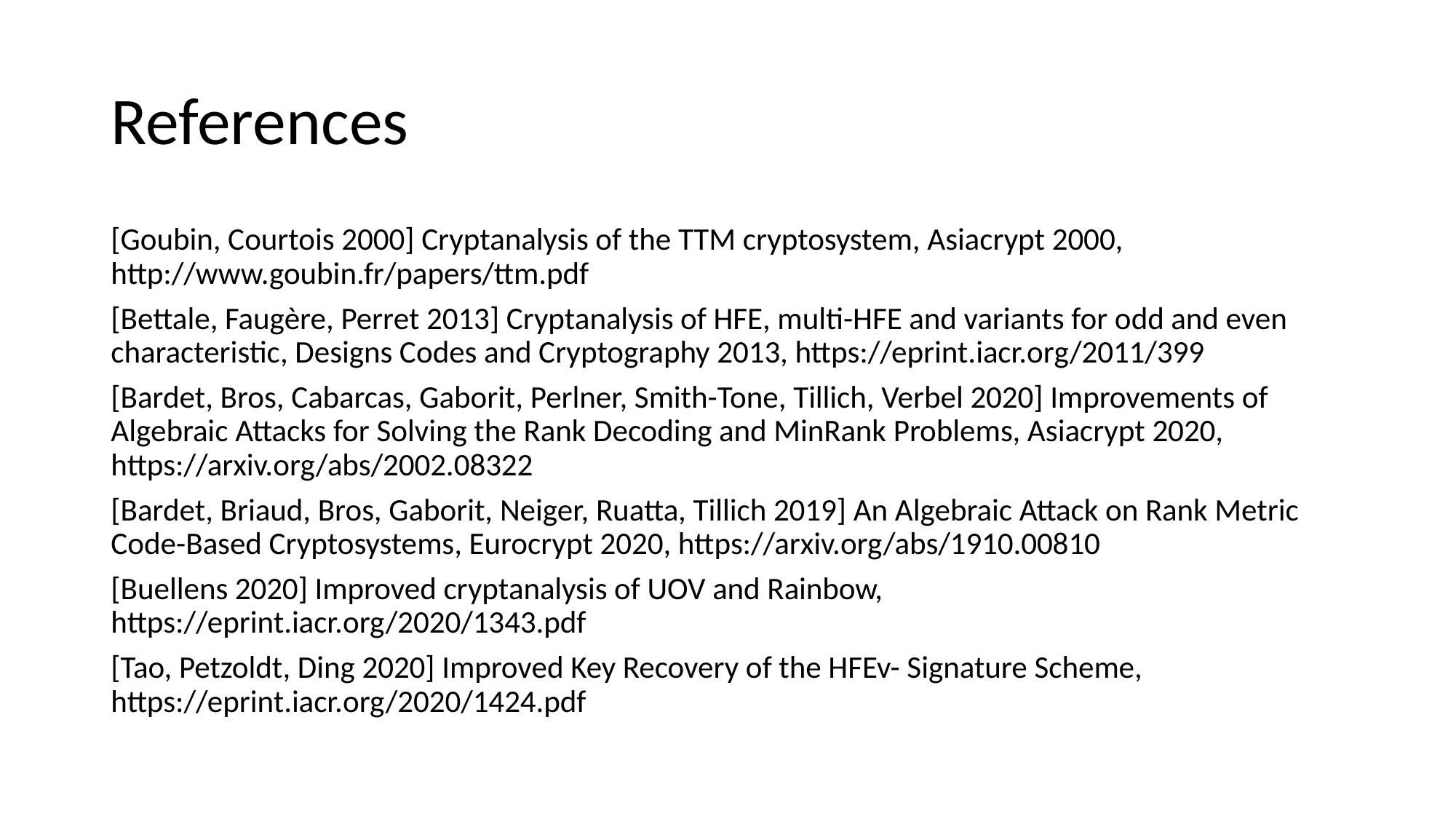

# References
[Goubin, Courtois 2000] Cryptanalysis of the TTM cryptosystem, Asiacrypt 2000, http://www.goubin.fr/papers/ttm.pdf
[Bettale, Faugère, Perret 2013] Cryptanalysis of HFE, multi-HFE and variants for odd and even characteristic, Designs Codes and Cryptography 2013, https://eprint.iacr.org/2011/399
[Bardet, Bros, Cabarcas, Gaborit, Perlner, Smith-Tone, Tillich, Verbel 2020] Improvements of Algebraic Attacks for Solving the Rank Decoding and MinRank Problems, Asiacrypt 2020, https://arxiv.org/abs/2002.08322
[Bardet, Briaud, Bros, Gaborit, Neiger, Ruatta, Tillich 2019] An Algebraic Attack on Rank Metric Code-Based Cryptosystems, Eurocrypt 2020, https://arxiv.org/abs/1910.00810
[Buellens 2020] Improved cryptanalysis of UOV and Rainbow, https://eprint.iacr.org/2020/1343.pdf
[Tao, Petzoldt, Ding 2020] Improved Key Recovery of the HFEv- Signature Scheme, https://eprint.iacr.org/2020/1424.pdf